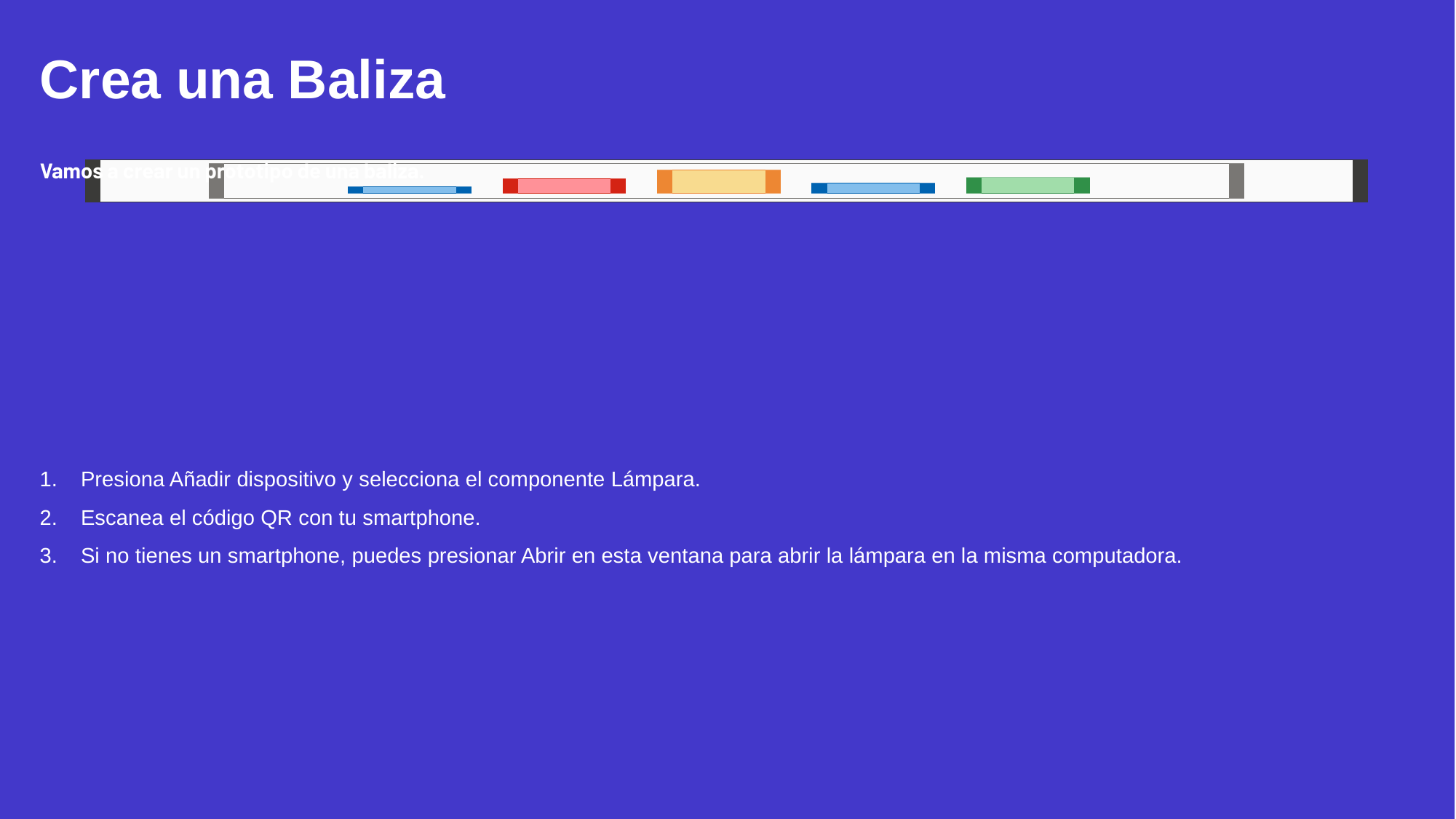

# Crea una Baliza
Vamos a crear un prototipo de una baliza.
Presiona Añadir dispositivo y selecciona el componente Lámpara.
Escanea el código QR con tu smartphone.
Si no tienes un smartphone, puedes presionar Abrir en esta ventana para abrir la lámpara en la misma computadora.